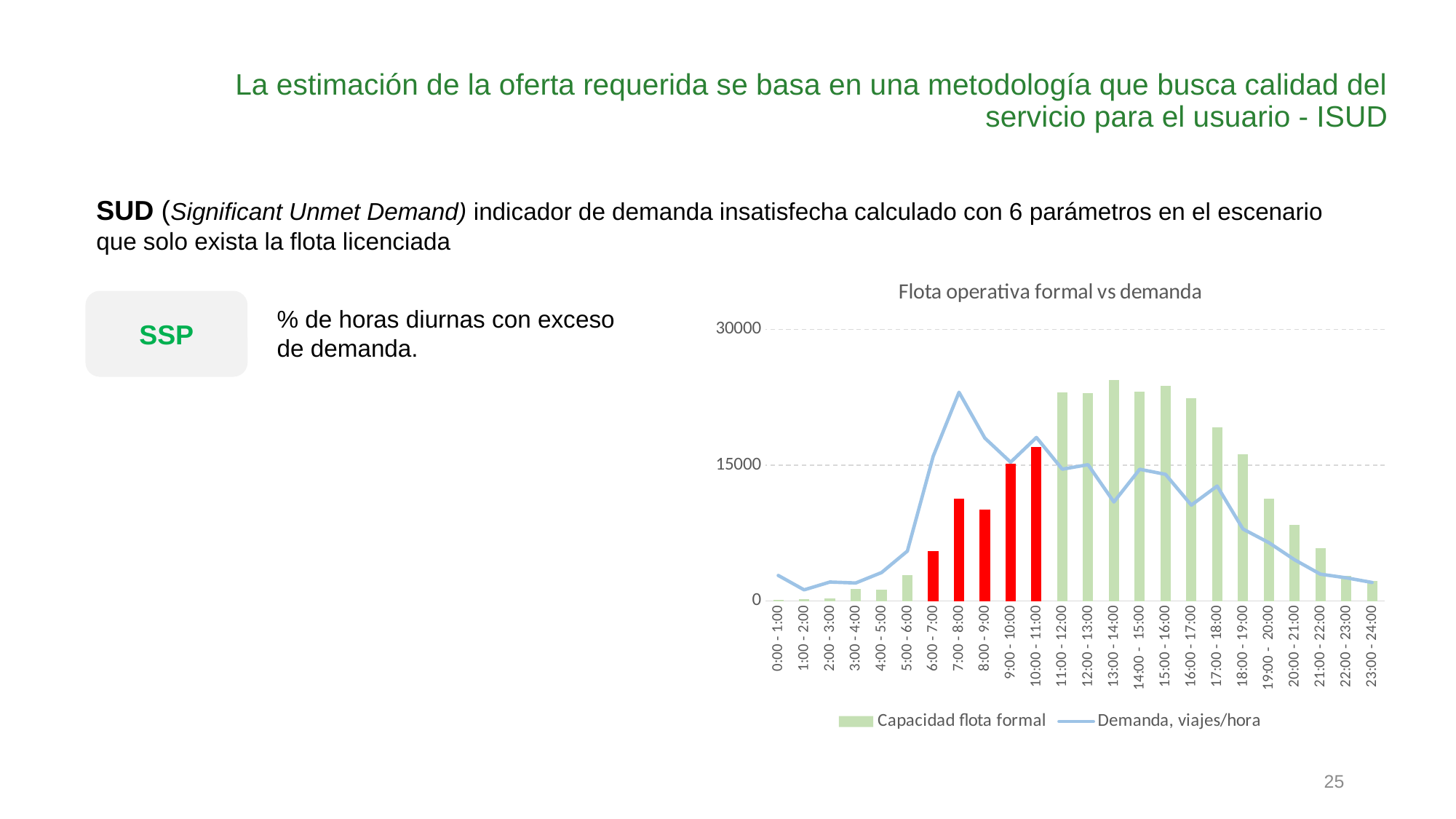

# La estimación de la oferta requerida se basa en una metodología que busca calidad del servicio para el usuario - ISUD
SUD (Significant Unmet Demand) indicador de demanda insatisfecha calculado con 6 parámetros en el escenario que solo exista la flota licenciada

### Chart: Flota operativa formal vs demanda

| Category | Capacidad flota formal | Demanda, viajes/hora |
|---|---|---|
| 0:00 - 1:00 | 91.0 | 2826.6097673218446 |
| 1:00 - 2:00 | 182.0 | 1239.1530589236609 |
| 2:00 - 3:00 | 273.0 | 2103.096470352056 |
| 3:00 - 4:00 | 1365.0 | 1997.6056739893377 |
| 4:00 - 5:00 | 1274.0 | 3147.225918923803 |
| 5:00 - 6:00 | 2838.0 | 5520.117194319341 |
| 6:00 - 7:00 | 5521.276595744681 | 15995.31228703892 |
| 7:00 - 8:00 | 11275.307692307691 | 23070.08607959927 |
| 8:00 - 9:00 | 10131.054545454544 | 18008.348405792032 |
| 9:00 - 10:00 | 15150.400000000001 | 15340.406846860575 |
| 10:00 - 11:00 | 17058.58064516129 | 18076.227768825127 |
| 11:00 - 12:00 | 23054.238805970148 | 14573.781711183123 |
| 12:00 - 13:00 | 22988.459016393444 | 15068.820051025026 |
| 13:00 - 14:00 | 24398.379310344826 | 10942.487290294719 |
| 14:00 -  15:00 | 23110.807017543862 | 14561.722098124432 |
| 15:00 - 16:00 | 23745.24193548387 | 14000.803011575716 |
| 16:00 - 17:00 | 22379.803278688527 | 10595.480431982549 |
| 17:00 - 18:00 | 19189.014084507042 | 12706.165690506656 |
| 18:00 - 19:00 | 16244.035714285716 | 7955.696261220689 |
| 19:00 -  20:00 | 11289.166666666668 | 6456.997128948884 |
| 20:00 - 21:00 | 8441.818181818182 | 4558.881068670622 |
| 21:00 - 22:00 | 5853.571428571428 | 2970.1227796121425 |
| 22:00 - 23:00 | 2822.0 | 2568.397898460702 |
| 23:00 - 24:00 | 2185.0 | 2052.2051064487473 |
SSP
% de horas diurnas con exceso de demanda.
25